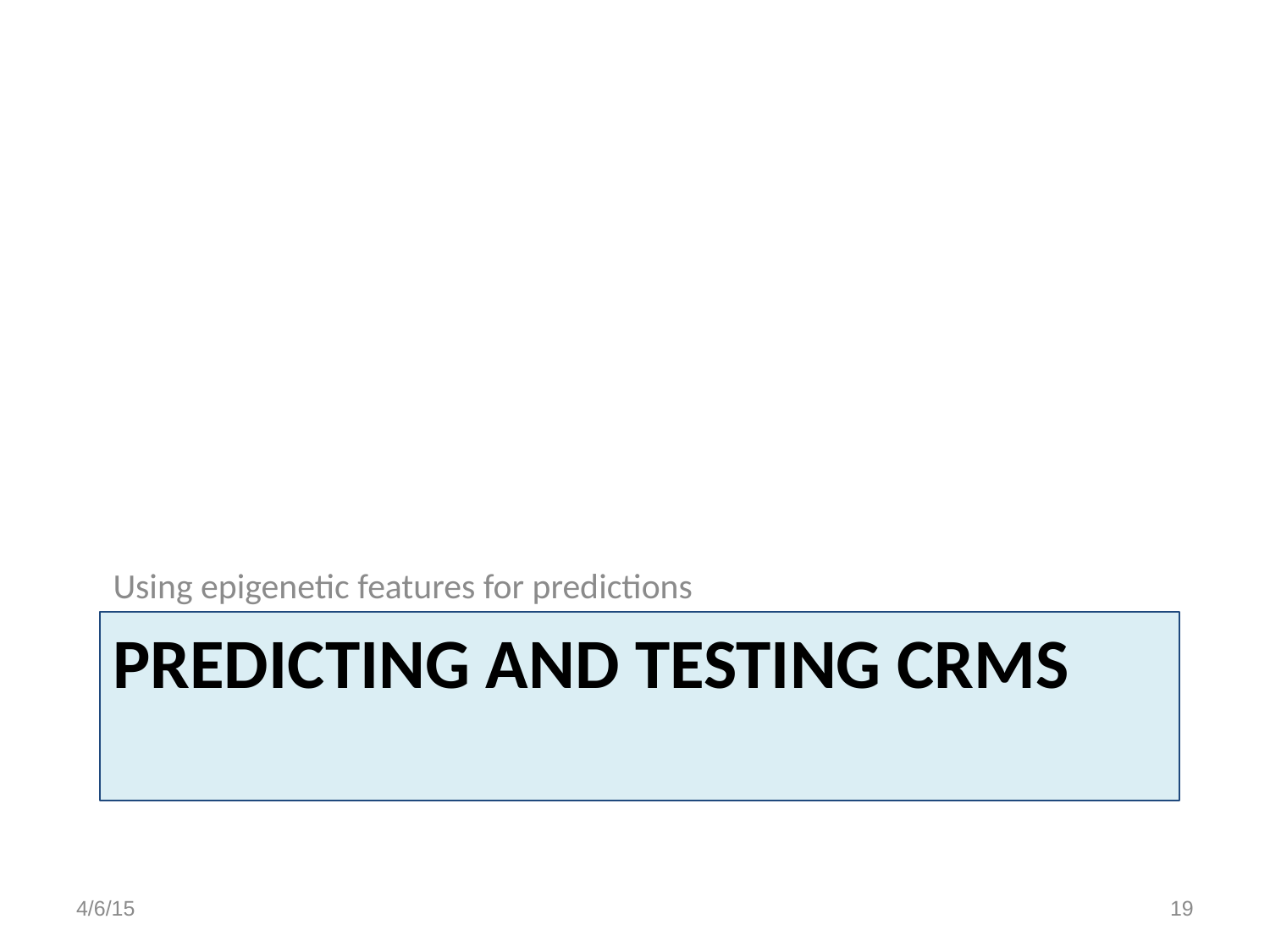

Using epigenetic features for predictions
# Predicting and testing crms
4/6/15
19